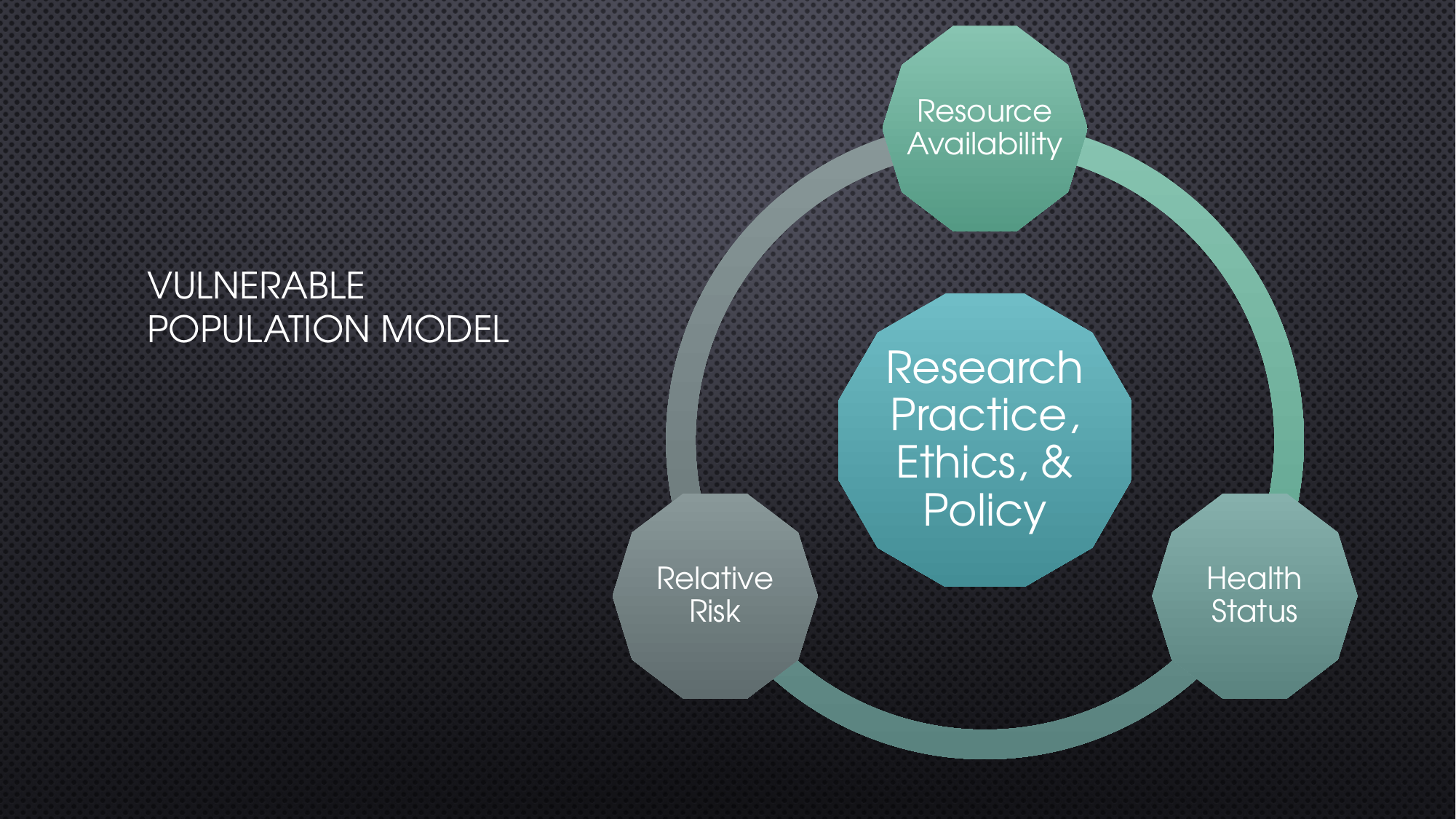

Research Practice, Ethics, & Policy
Resource Availability
Health Status
Relative Risk
# Vulnerable Population Model